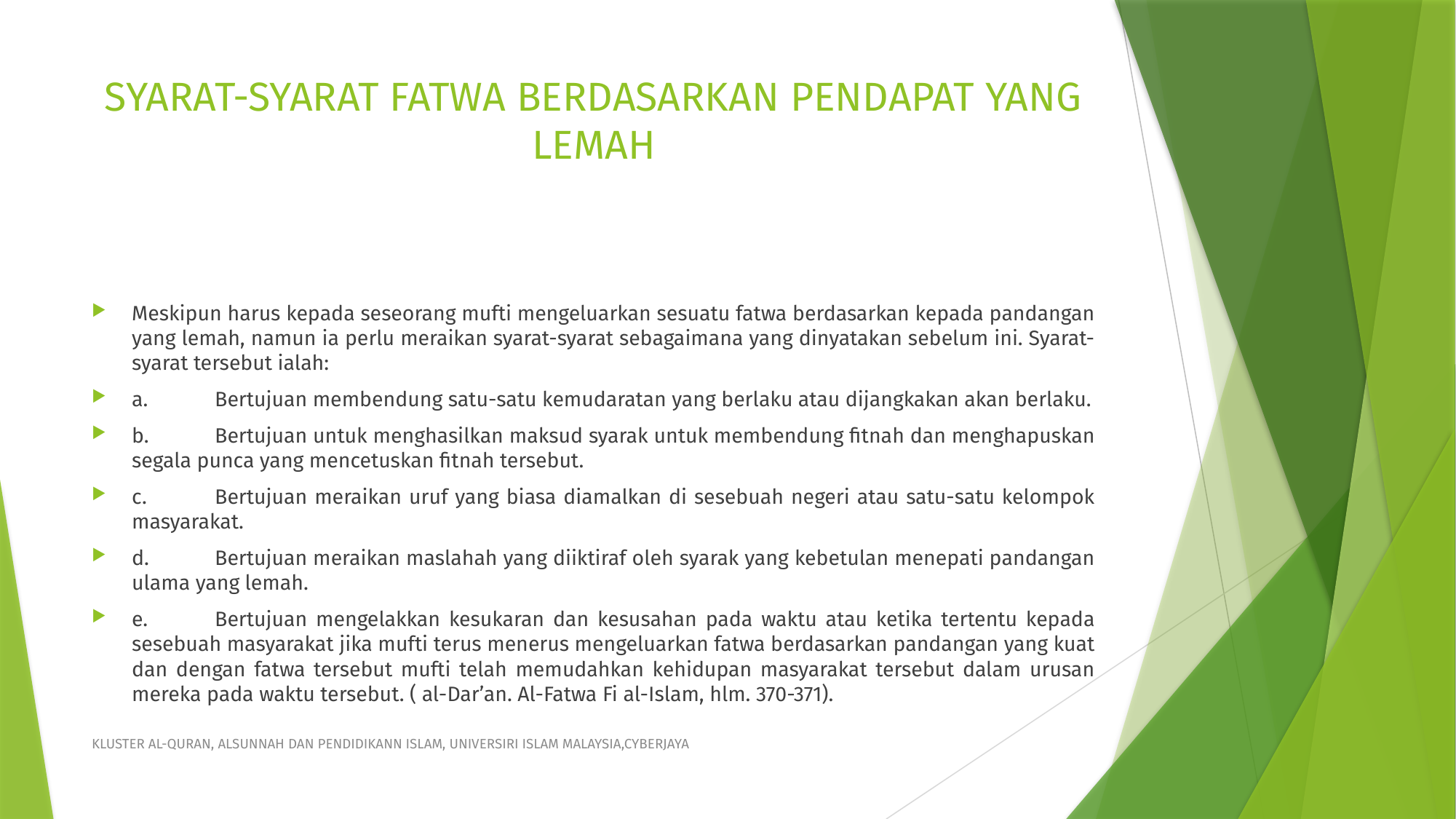

# SYARAT-SYARAT FATWA BERDASARKAN PENDAPAT YANG LEMAH

Meskipun harus kepada seseorang mufti mengeluarkan sesuatu fatwa berdasarkan kepada pandangan yang lemah, namun ia perlu meraikan syarat-syarat sebagaimana yang dinyatakan sebelum ini. Syarat-syarat tersebut ialah:
a.	Bertujuan membendung satu-satu kemudaratan yang berlaku atau dijangkakan akan berlaku.
b.	Bertujuan untuk menghasilkan maksud syarak untuk membendung fitnah dan menghapuskan segala punca yang mencetuskan fitnah tersebut.
c.	Bertujuan meraikan uruf yang biasa diamalkan di sesebuah negeri atau satu-satu kelompok masyarakat.
d.	Bertujuan meraikan maslahah yang diiktiraf oleh syarak yang kebetulan menepati pandangan ulama yang lemah.
e.	Bertujuan mengelakkan kesukaran dan kesusahan pada waktu atau ketika tertentu kepada sesebuah masyarakat jika mufti terus menerus mengeluarkan fatwa berdasarkan pandangan yang kuat dan dengan fatwa tersebut mufti telah memudahkan kehidupan masyarakat tersebut dalam urusan mereka pada waktu tersebut. ( al-Dar’an. Al-Fatwa Fi al-Islam, hlm. 370-371).

KLUSTER AL-QURAN, ALSUNNAH DAN PENDIDIKANN ISLAM, UNIVERSIRI ISLAM MALAYSIA,CYBERJAYA